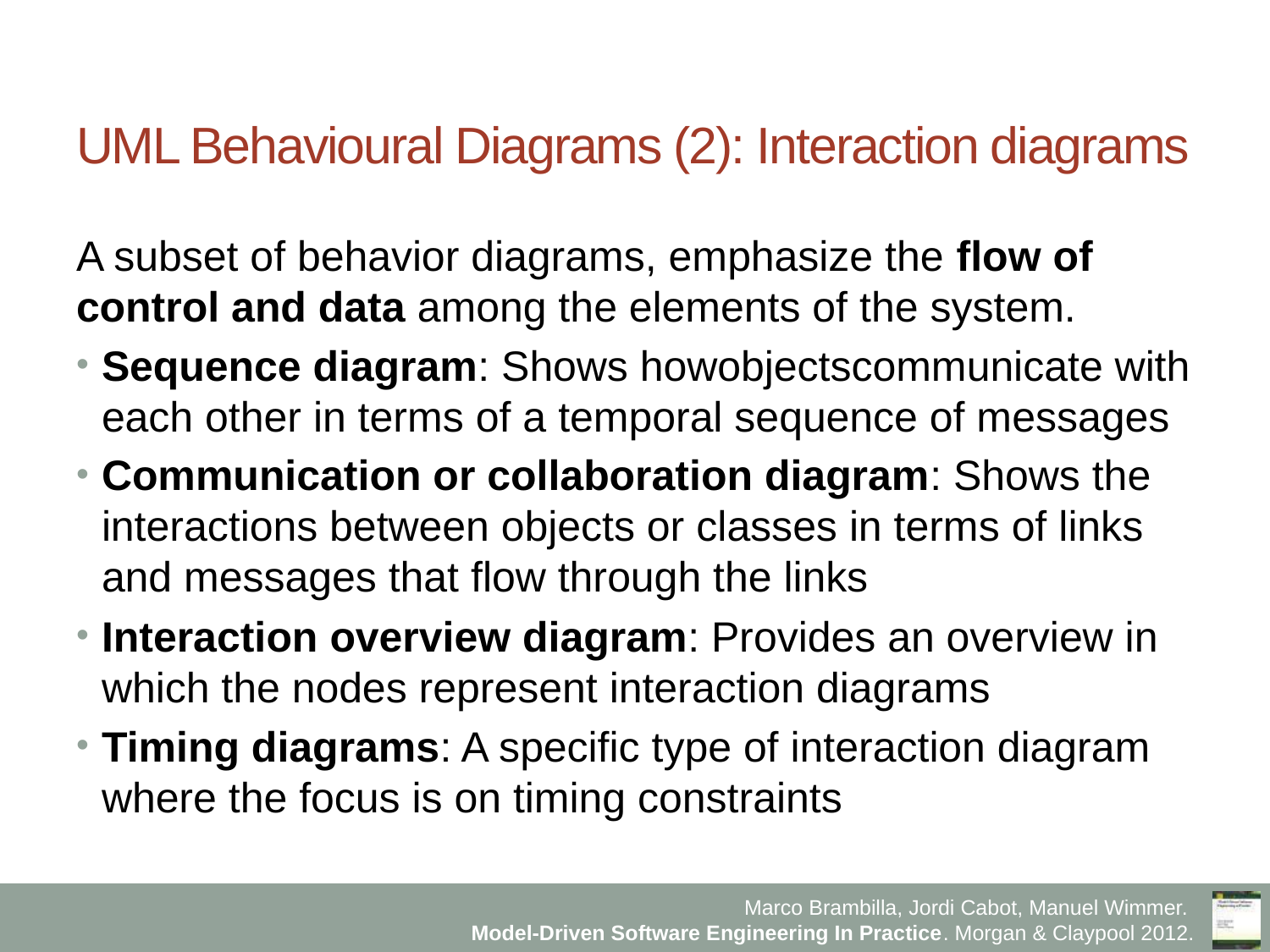

# UML Behavioural Diagrams (2): Interaction diagrams
A subset of behavior diagrams, emphasize the flow of control and data among the elements of the system.
Sequence diagram: Shows howobjectscommunicate with each other in terms of a temporal sequence of messages
Communication or collaboration diagram: Shows the interactions between objects or classes in terms of links and messages that flow through the links
Interaction overview diagram: Provides an overview in which the nodes represent interaction diagrams
Timing diagrams: A specific type of interaction diagram where the focus is on timing constraints